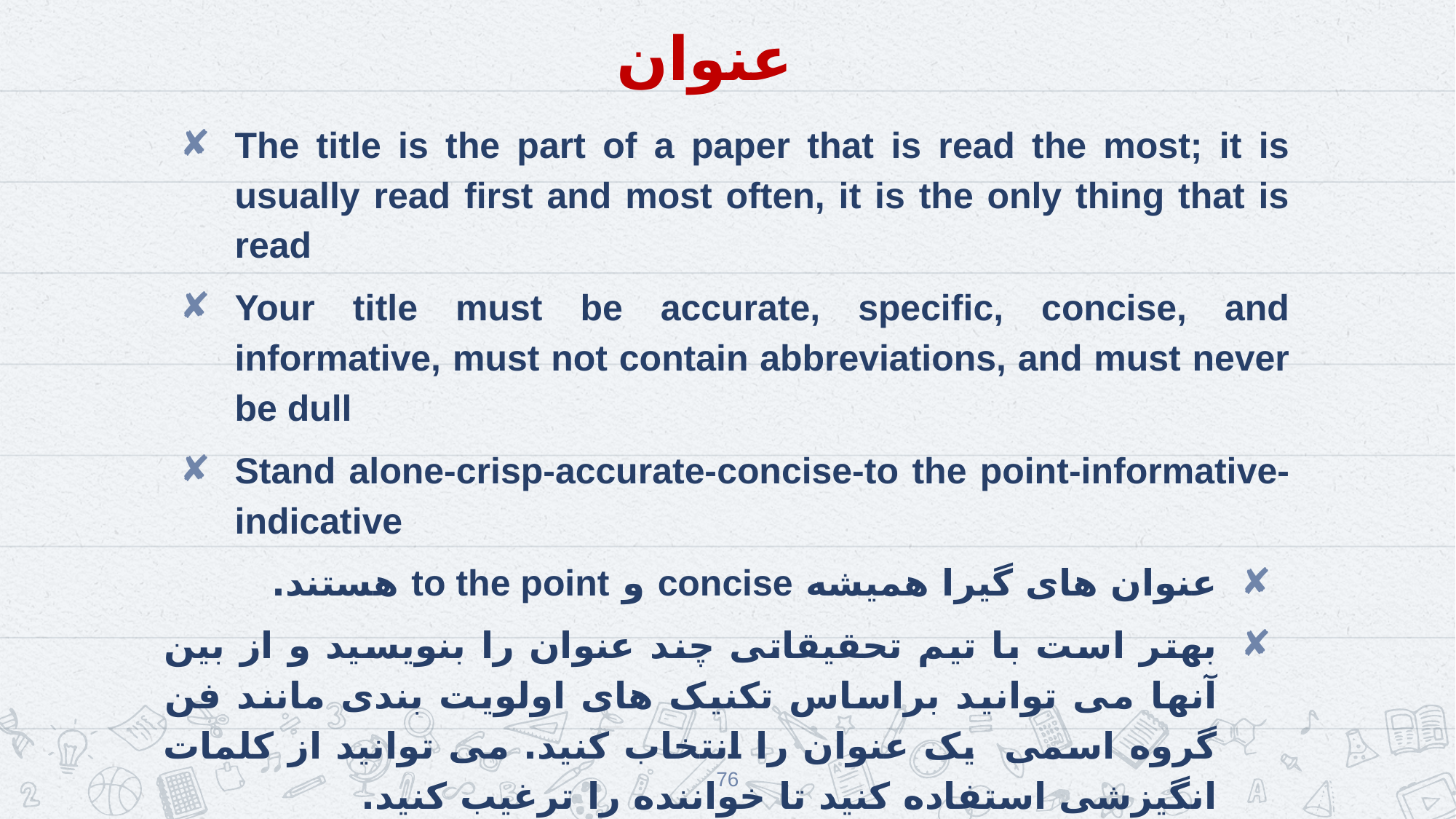

# عنوان
The title is the part of a paper that is read the most; it is usually read first and most often, it is the only thing that is read
Your title must be accurate, specific, concise, and informative, must not contain abbreviations, and must never be dull
Stand alone-crisp-accurate-concise-to the point-informative-indicative
عنوان های گیرا همیشه concise و to the point هستند.
بهتر است با تیم تحقیقاتی چند عنوان را بنویسید و از بین آنها می توانید براساس تکنیک های اولویت بندی مانند فن گروه اسمی  یک عنوان را انتخاب کنید. می توانید از کلمات انگیزشی استفاده کنید تا خواننده را ترغیب کنید.

76